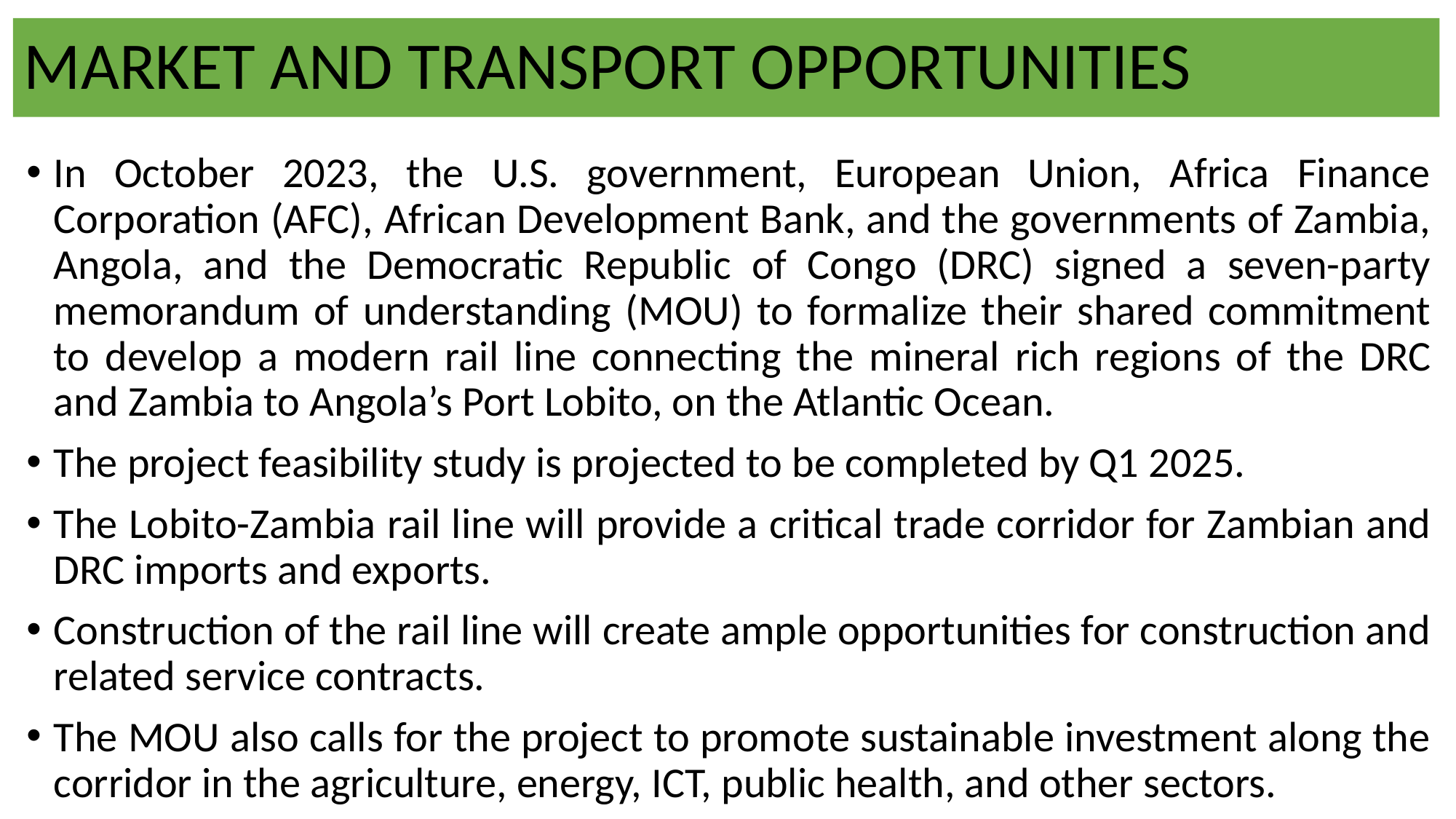

# MARKET AND TRANSPORT OPPORTUNITIES
In October 2023, the U.S. government, European Union, Africa Finance Corporation (AFC), African Development Bank, and the governments of Zambia, Angola, and the Democratic Republic of Congo (DRC) signed a seven-party memorandum of understanding (MOU) to formalize their shared commitment to develop a modern rail line connecting the mineral rich regions of the DRC and Zambia to Angola’s Port Lobito, on the Atlantic Ocean.
The project feasibility study is projected to be completed by Q1 2025.
The Lobito-Zambia rail line will provide a critical trade corridor for Zambian and DRC imports and exports.
Construction of the rail line will create ample opportunities for construction and related service contracts.
The MOU also calls for the project to promote sustainable investment along the corridor in the agriculture, energy, ICT, public health, and other sectors.